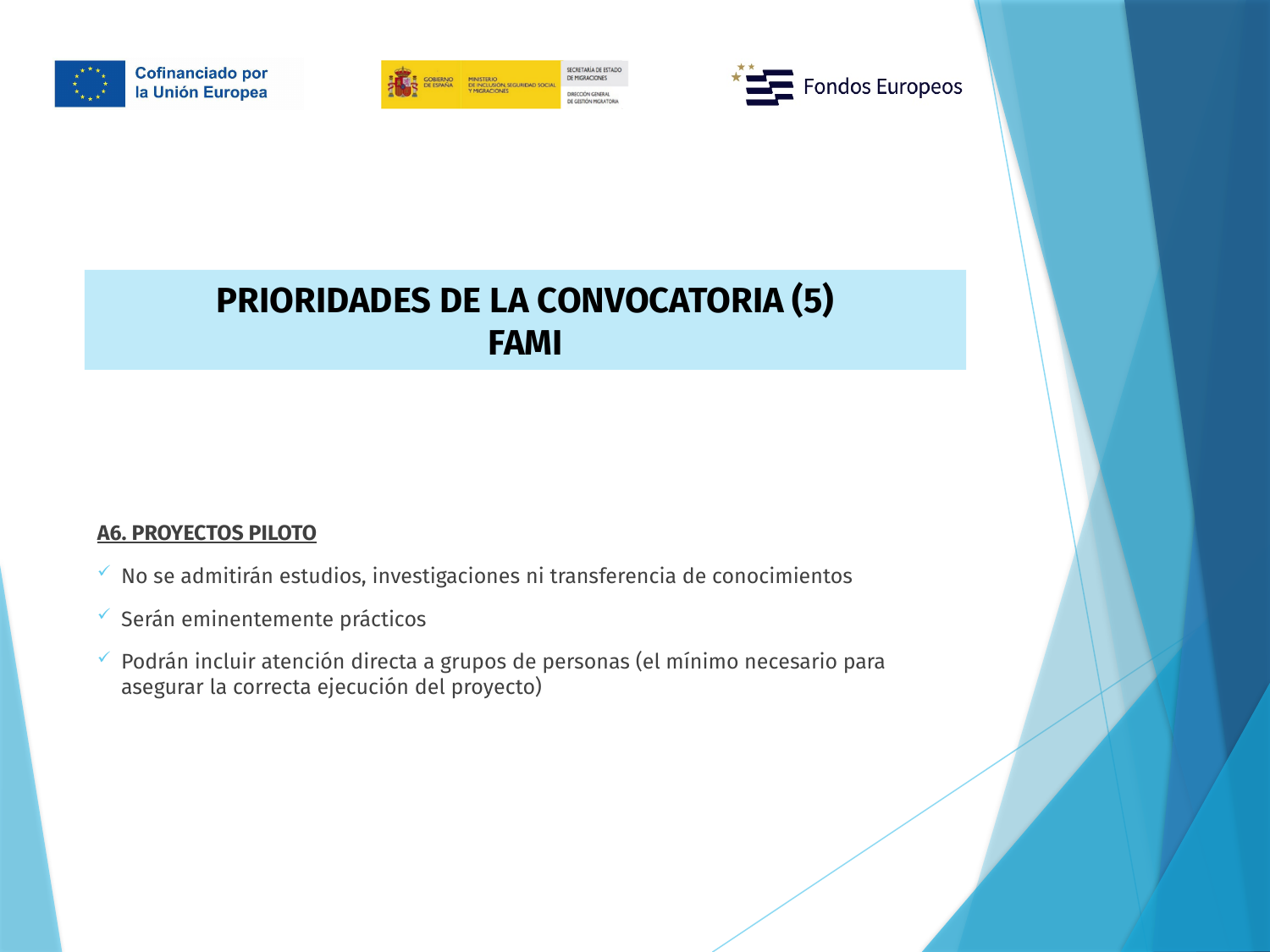

# PRIORIDADES DE LA CONVOCATORIA (5) FAMI
A6. PROYECTOS PILOTO
No se admitirán estudios, investigaciones ni transferencia de conocimientos
Serán eminentemente prácticos
Podrán incluir atención directa a grupos de personas (el mínimo necesario para asegurar la correcta ejecución del proyecto)